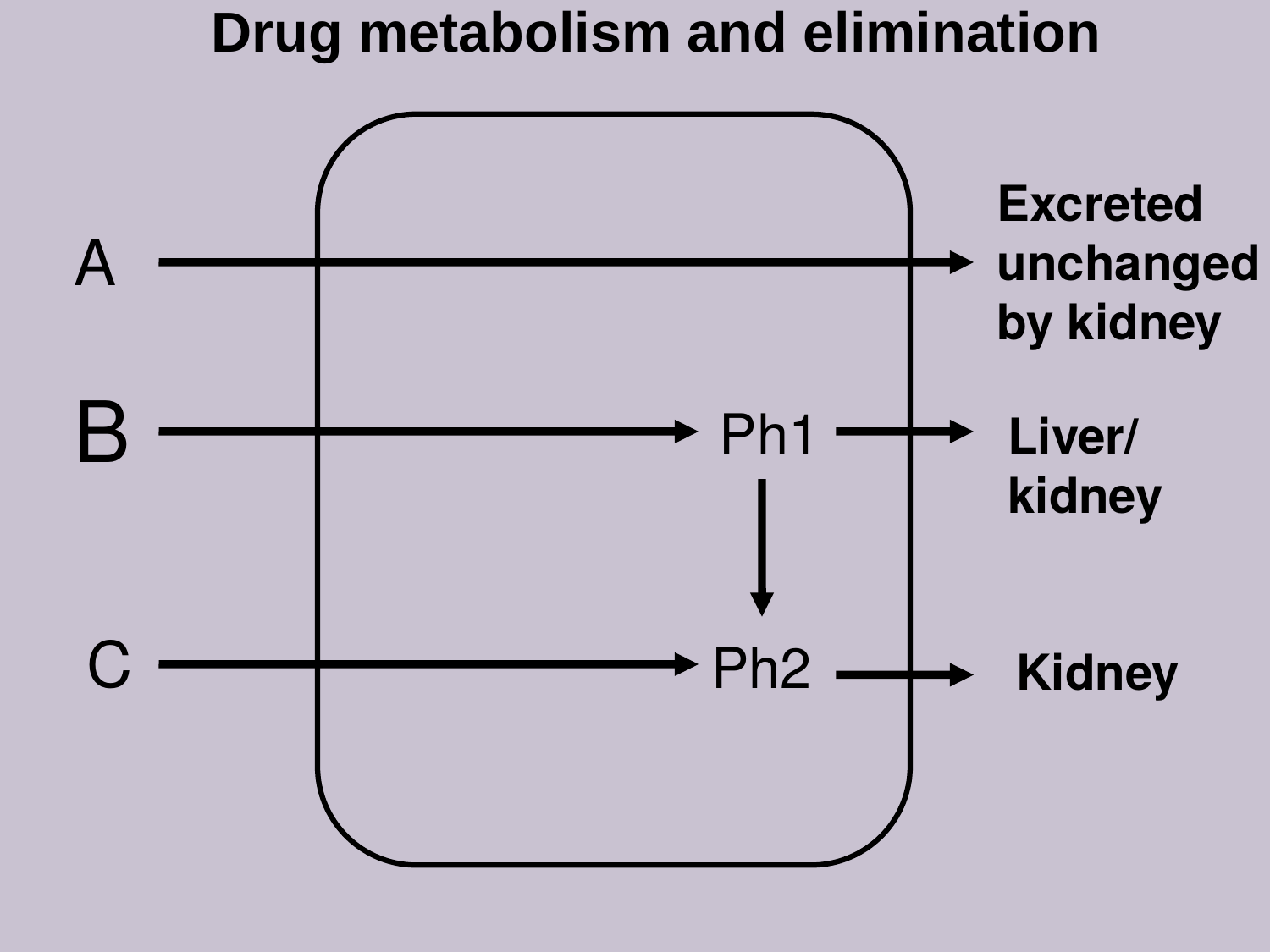

Drug metabolism and elimination
Excreted
unchanged
by kidney

A

B
Ph1
Liver/
kidney

C
Ph2
Kidney